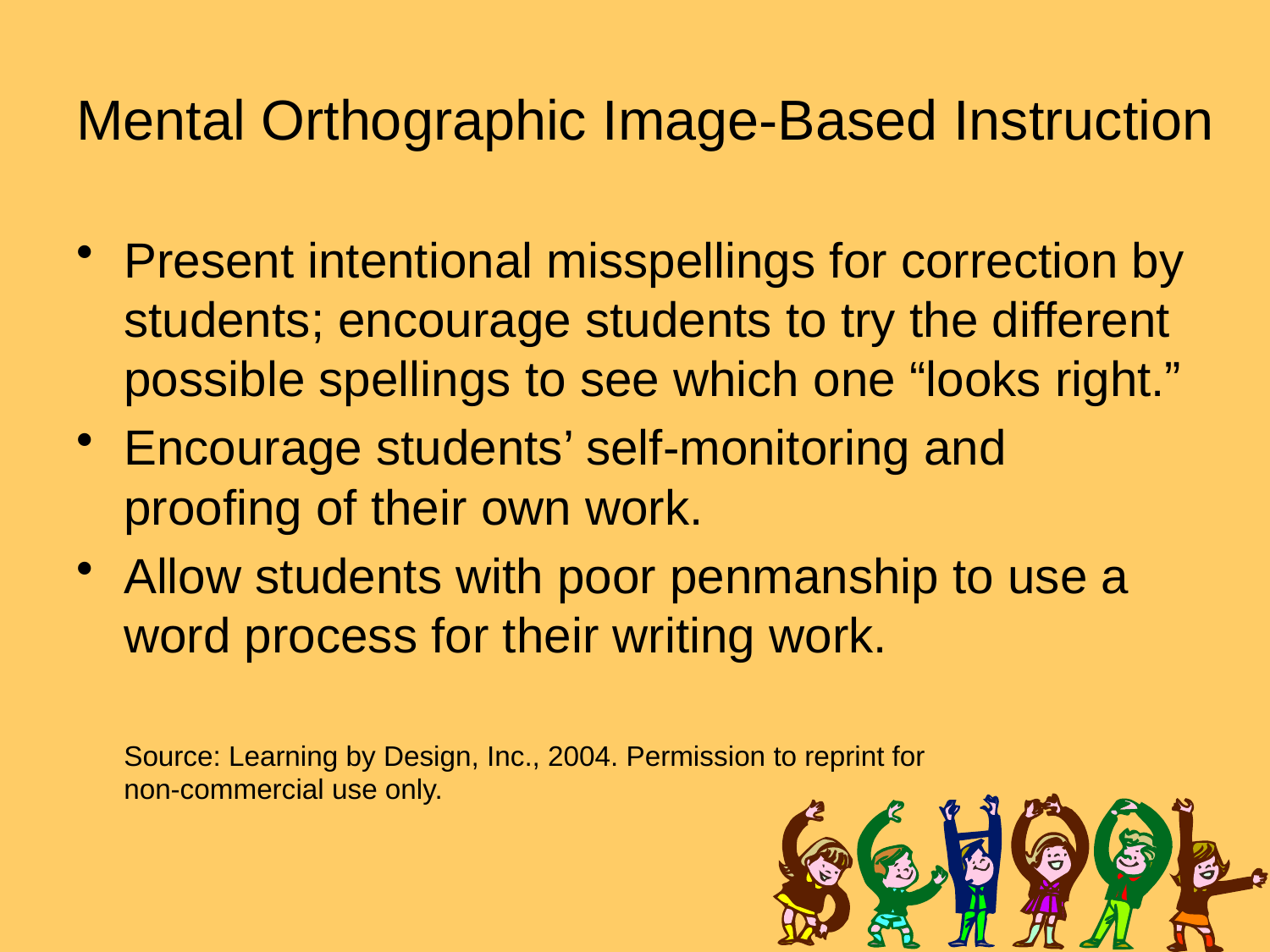

# Mental Orthographic Image-Based Instruction
Present intentional misspellings for correction by students; encourage students to try the different possible spellings to see which one “looks right.”
Encourage students’ self-monitoring and proofing of their own work.
Allow students with poor penmanship to use a word process for their writing work.

	Source: Learning by Design, Inc., 2004. Permission to reprint for
non-commercial use only.